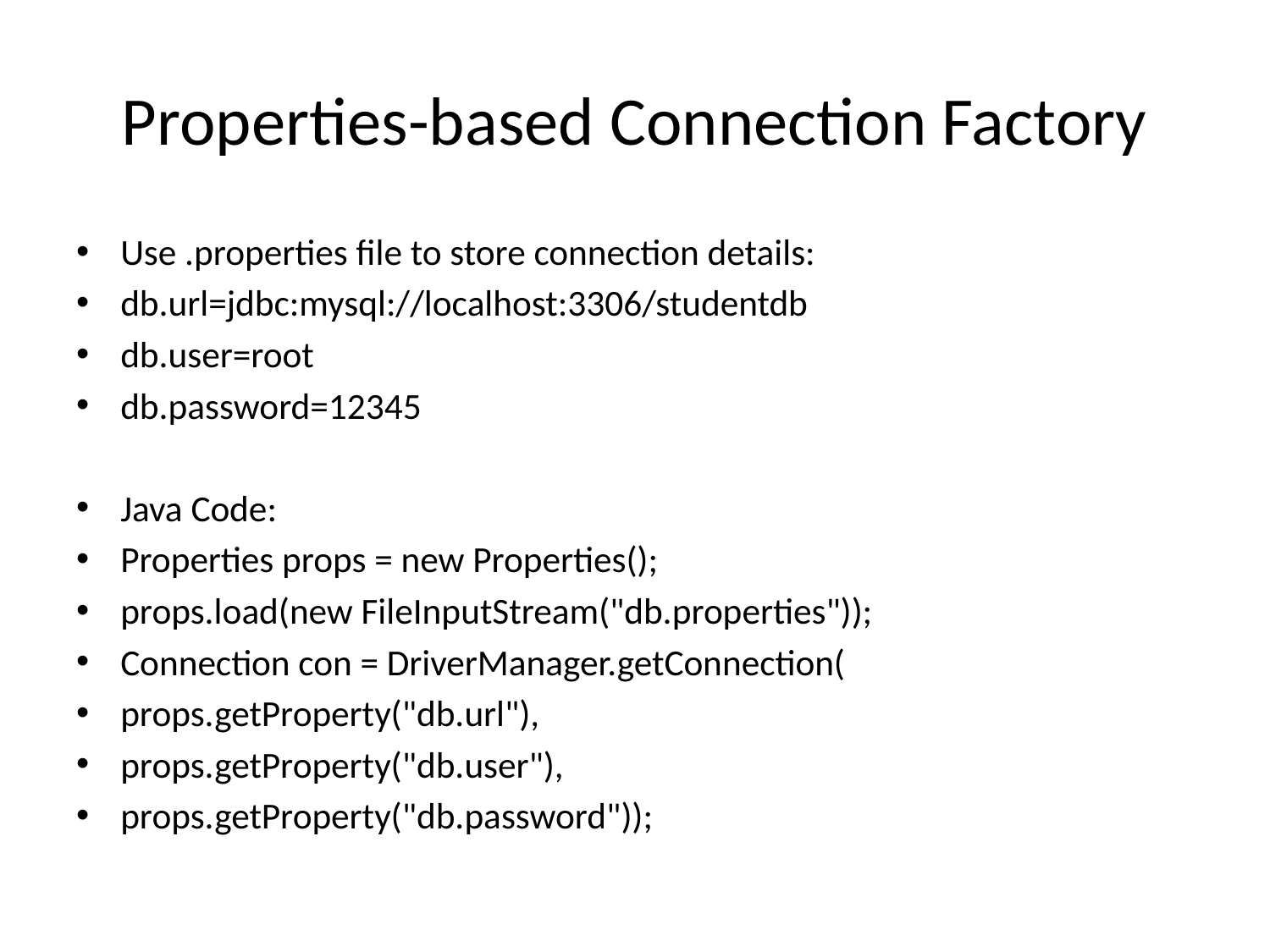

# Properties-based Connection Factory
Use .properties file to store connection details:
db.url=jdbc:mysql://localhost:3306/studentdb
db.user=root
db.password=12345

Java Code:
Properties props = new Properties();
props.load(new FileInputStream("db.properties"));
Connection con = DriverManager.getConnection(
props.getProperty("db.url"),
props.getProperty("db.user"),
props.getProperty("db.password"));